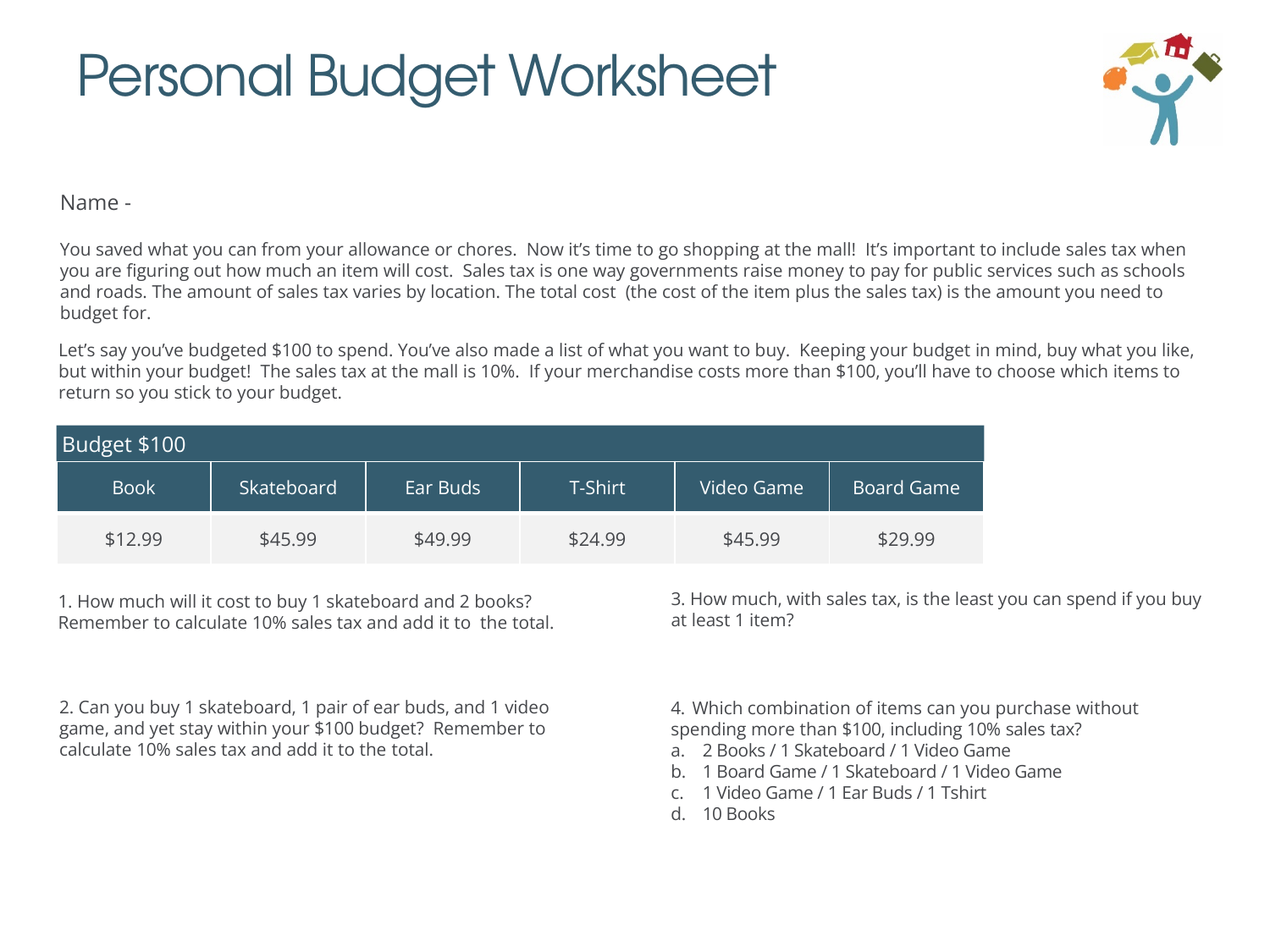

# Personal Budget Worksheet
Name -
You saved what you can from your allowance or chores.  Now it’s time to go shopping at the mall!  It’s important to include sales tax when you are figuring out how much an item will cost.  Sales tax is one way governments raise money to pay for public services such as schools and roads. The amount of sales tax varies by location. The total cost  (the cost of the item plus the sales tax) is the amount you need to budget for.
Let’s say you’ve budgeted $100 to spend. You’ve also made a list of what you want to buy.  Keeping your budget in mind, buy what you like, but within your budget!  The sales tax at the mall is 10%.  If your merchandise costs more than $100, you’ll have to choose which items to return so you stick to your budget.
1. How much will it cost to buy 1 skateboard and 2 books? Remember to calculate 10% sales tax and add it to  the total.

3. How much, with sales tax, is the least you can spend if you buy at least 1 item?

 Budget $100
| Book | Skateboard | Ear Buds | T-Shirt | Video Game | Board Game |
| --- | --- | --- | --- | --- | --- |
| $12.99 | $45.99 | $49.99 | $24.99 | $45.99 | $29.99 |
2. Can you buy 1 skateboard, 1 pair of ear buds, and 1 video game, and yet stay within your $100 budget?  Remember to calculate 10% sales tax and add it to the total.

4. Which combination of items can you purchase without spending more than $100, including 10% sales tax?
2 Books / 1 Skateboard / 1 Video Game
1 Board Game / 1 Skateboard / 1 Video Game
1 Video Game / 1 Ear Buds / 1 Tshirt
10 Books